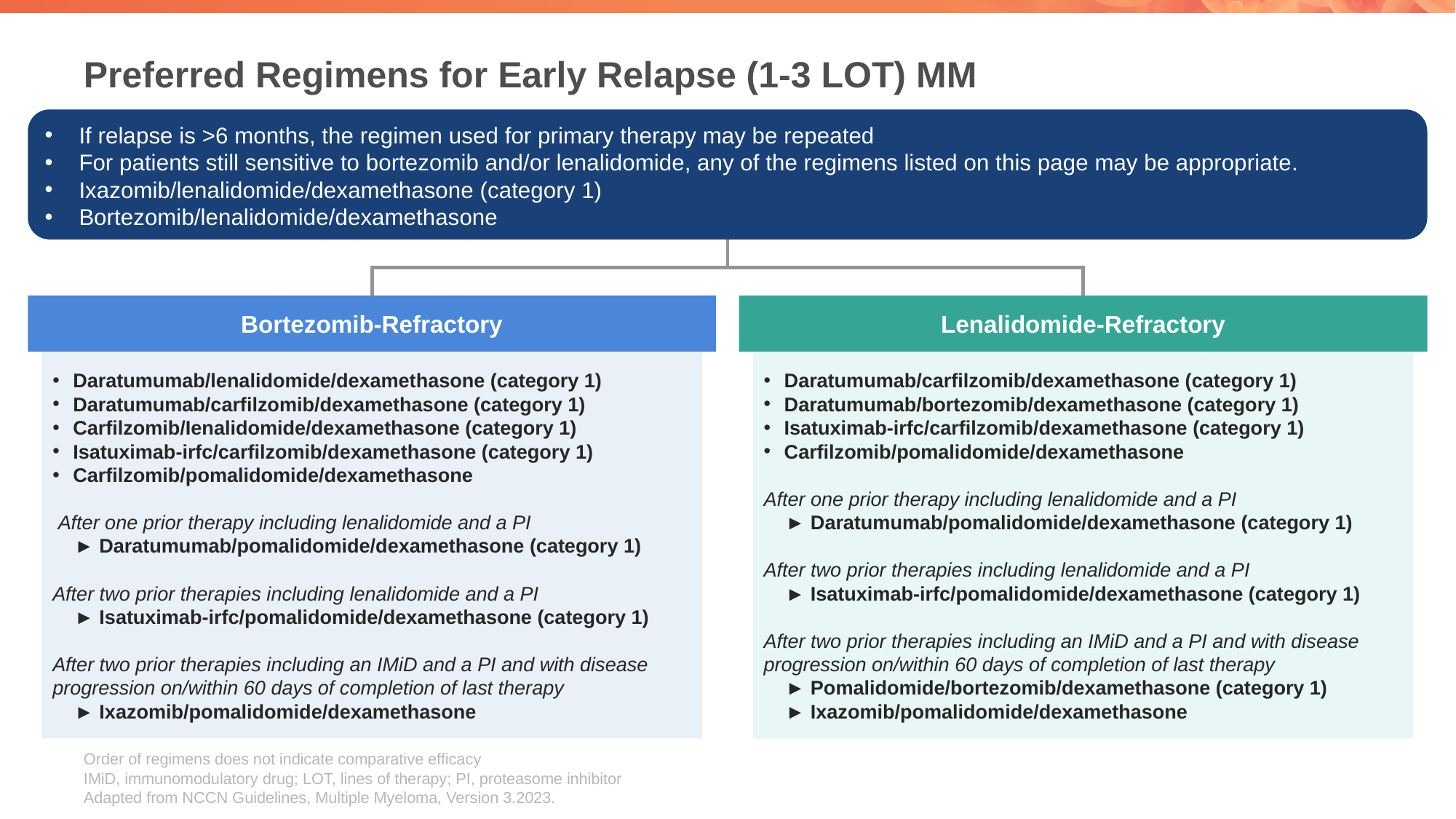

# Preferred Regimens for Early Relapse (1-3 LOT) MM
If relapse is >6 months, the regimen used for primary therapy may be repeated
For patients still sensitive to bortezomib and/or lenalidomide, any of the regimens listed on this page may be appropriate.
Ixazomib/lenalidomide/dexamethasone (category 1)
Bortezomib/lenalidomide/dexamethasone
Bortezomib-Refractory
Lenalidomide-Refractory
Daratumumab/carfilzomib/dexamethasone (category 1)
Daratumumab/bortezomib/dexamethasone (category 1)
Isatuximab-irfc/carfilzomib/dexamethasone (category 1)
Carfilzomib/pomalidomide/dexamethasone

After one prior therapy including lenalidomide and a PI
    ► Daratumumab/pomalidomide/dexamethasone (category 1)

After two prior therapies including lenalidomide and a PI
    ► Isatuximab-irfc/pomalidomide/dexamethasone (category 1)

After two prior therapies including an IMiD and a PI and with disease progression on/within 60 days of completion of last therapy
    ► Pomalidomide/bortezomib/dexamethasone (category 1)
    ► Ixazomib/pomalidomide/dexamethasone
Daratumumab/lenalidomide/dexamethasone (category 1)
Daratumumab/carfilzomib/dexamethasone (category 1)
Carfilzomib/Ienalidomide/dexamethasone (category 1)
Isatuximab-irfc/carfilzomib/dexamethasone (category 1)
Carfilzomib/pomalidomide/dexamethasone

 After one prior therapy including lenalidomide and a PI
    ► Daratumumab/pomalidomide/dexamethasone (category 1)

After two prior therapies including lenalidomide and a PI
    ► Isatuximab-irfc/pomalidomide/dexamethasone (category 1)

After two prior therapies including an IMiD and a PI and with disease progression on/within 60 days of completion of last therapy
    ► Ixazomib/pomalidomide/dexamethasone
Order of regimens does not indicate comparative efficacy
IMiD, immunomodulatory drug; LOT, lines of therapy; PI, proteasome inhibitor
Adapted from NCCN Guidelines, Multiple Myeloma, Version 3.2023.